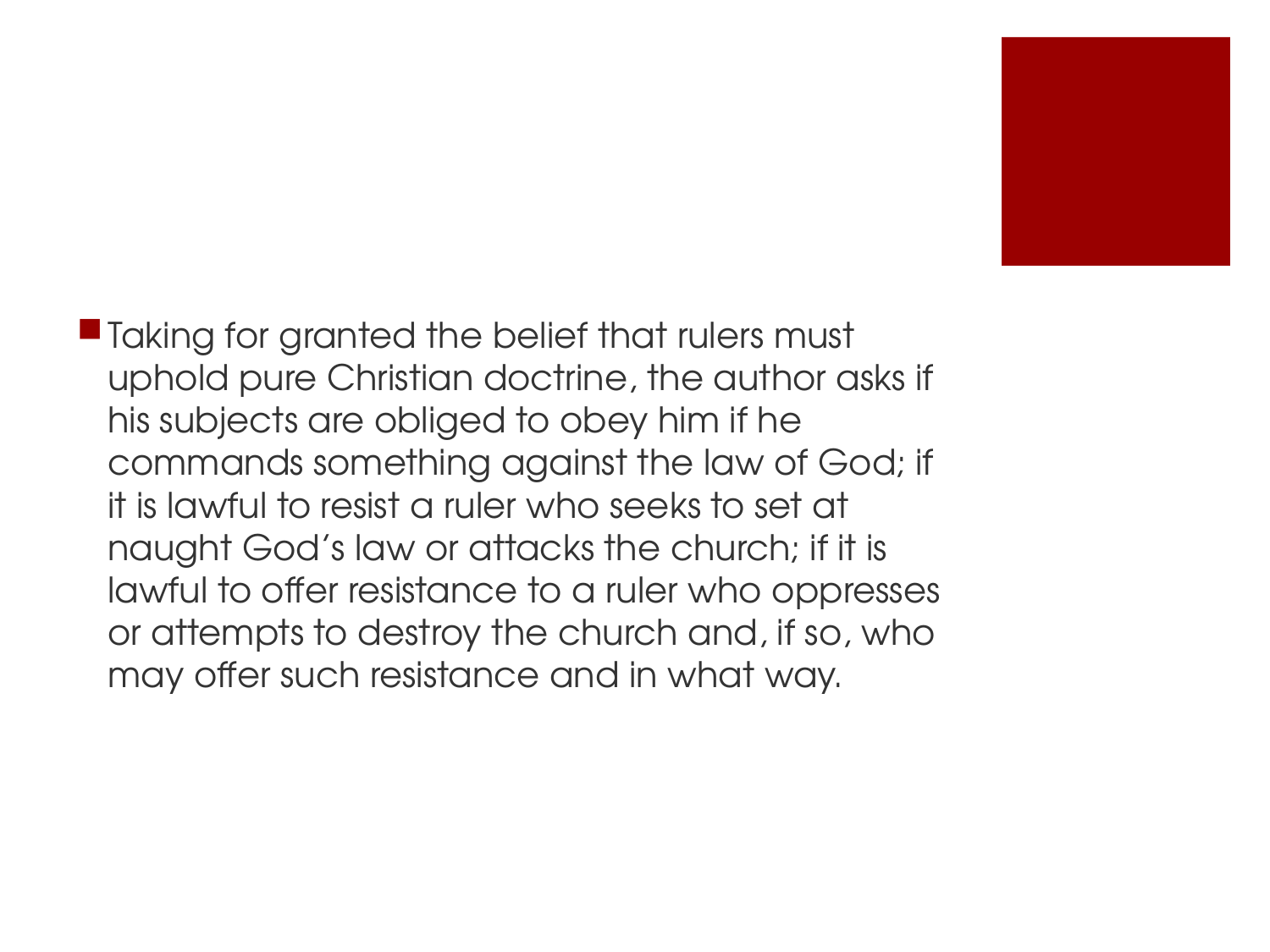

#
Taking for granted the belief that rulers must uphold pure Christian doctrine, the author asks if his subjects are obliged to obey him if he commands something against the law of God; if it is lawful to resist a ruler who seeks to set at naught God’s law or attacks the church; if it is lawful to offer resistance to a ruler who oppresses or attempts to destroy the church and, if so, who may offer such resistance and in what way.